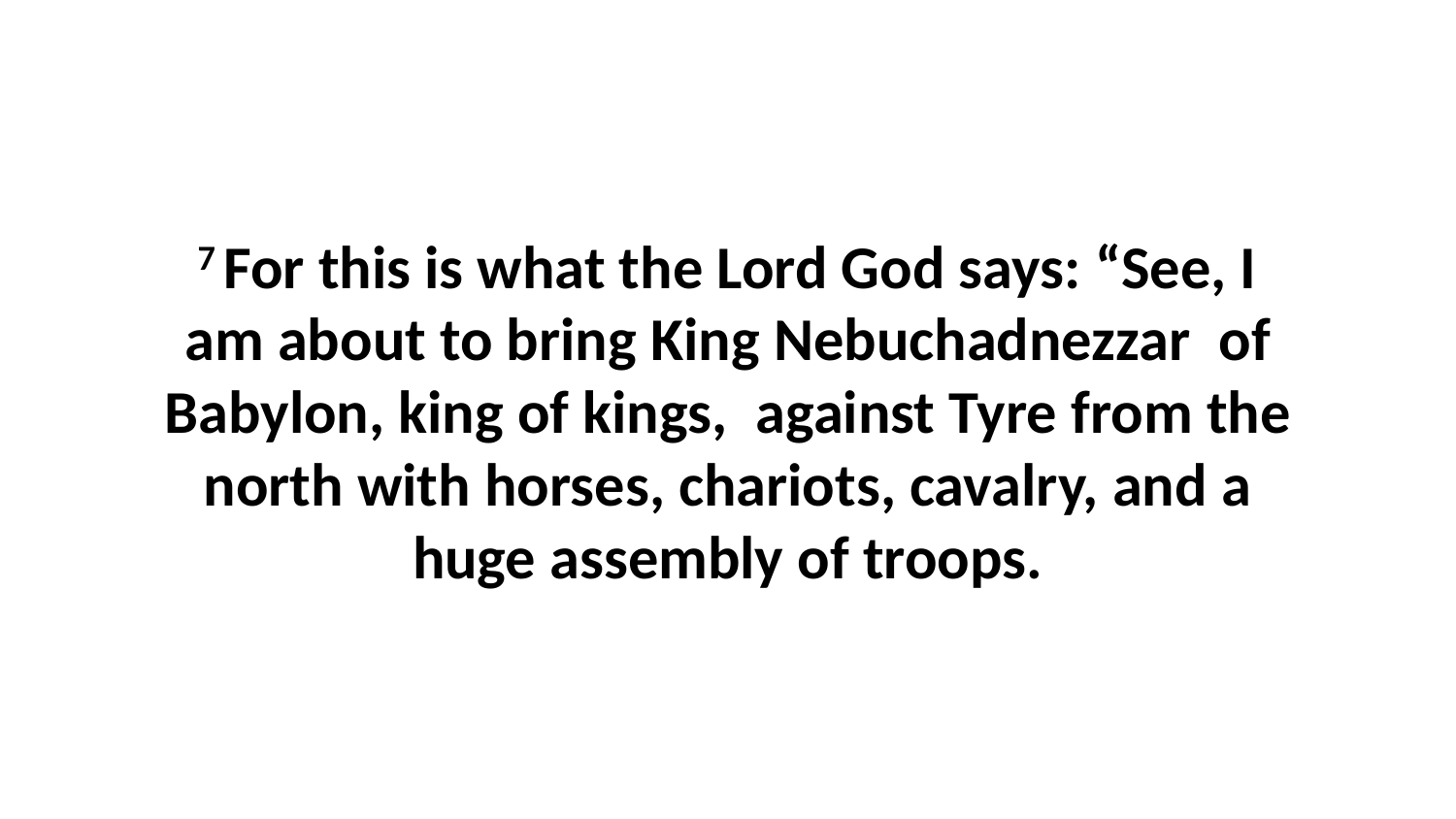

7 For this is what the Lord God says: “See, I am about to bring King Nebuchadnezzar  of Babylon, king of kings,  against Tyre from the north with horses, chariots, cavalry, and a huge assembly of troops.